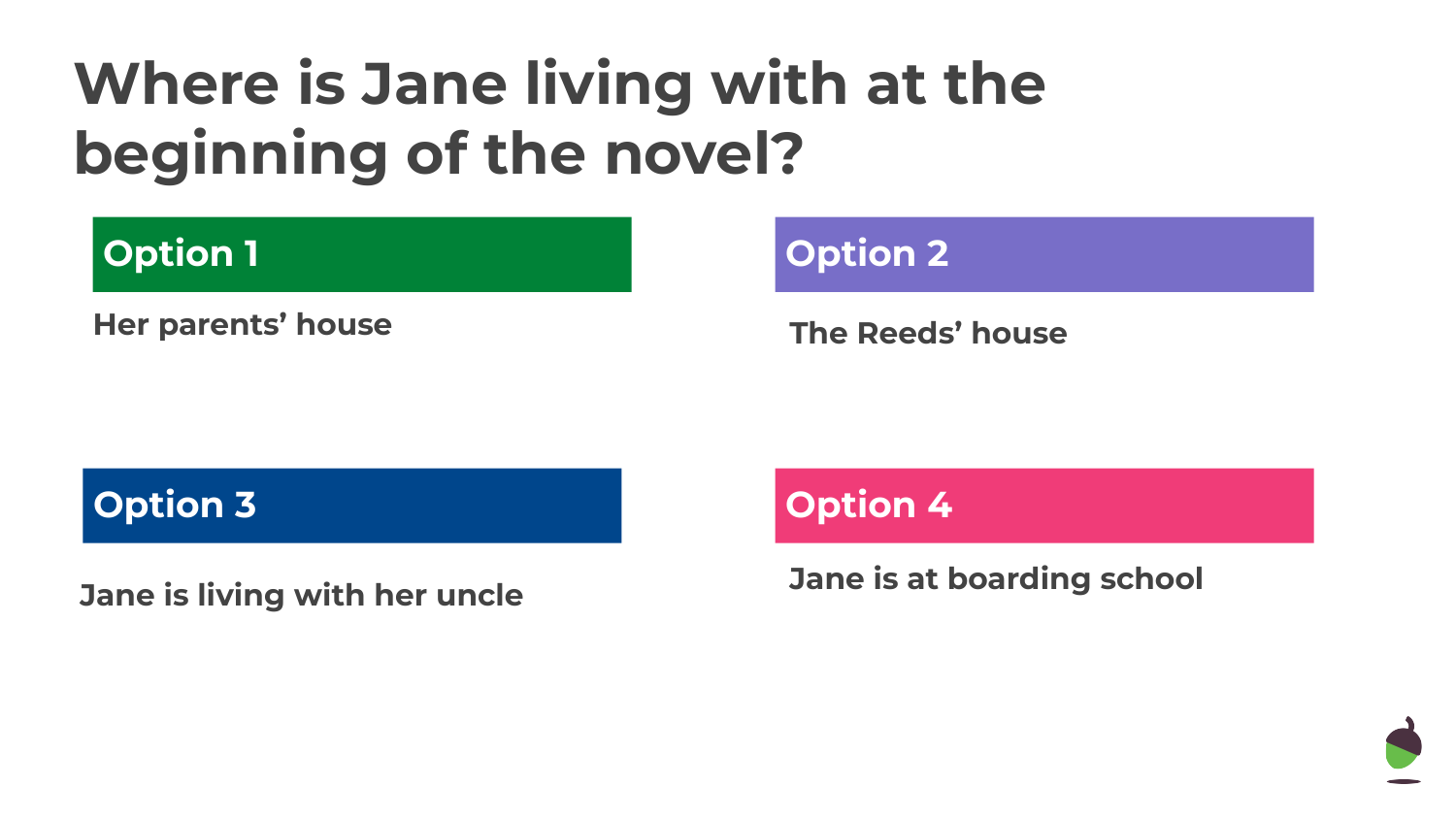

# Where is Jane living with at the beginning of the novel?
 Option 1
 Option 2
Her parents’ house
The Reeds’ house

 Option 3
 Option 4
Jane is at boarding school

Jane is living with her uncle